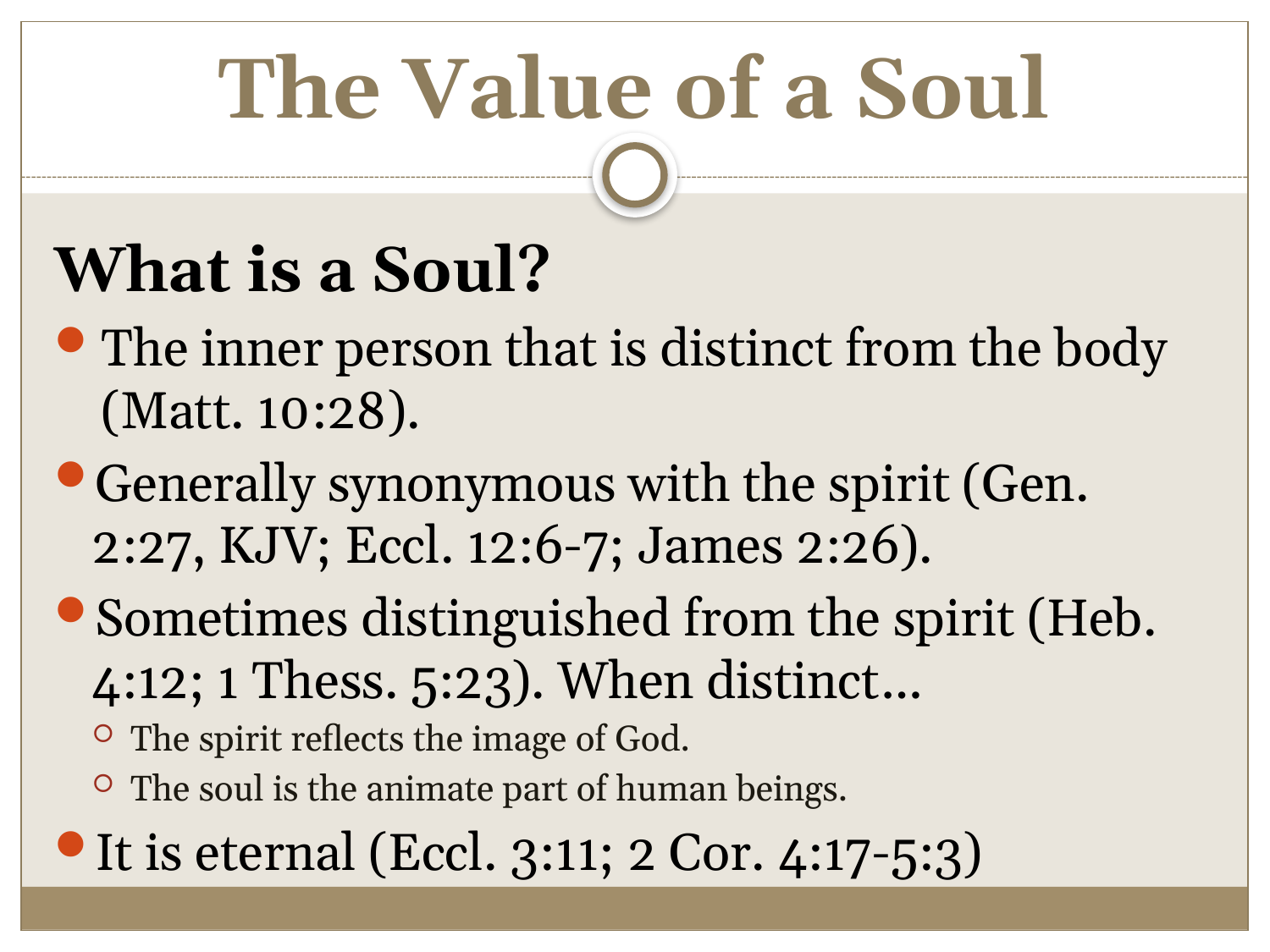

# The Value of a Soul
What is a Soul?
The inner person that is distinct from the body (Matt. 10:28).
Generally synonymous with the spirit (Gen. 2:27, KJV; Eccl. 12:6-7; James 2:26).
Sometimes distinguished from the spirit (Heb. 4:12; 1 Thess. 5:23). When distinct…
The spirit reflects the image of God.
The soul is the animate part of human beings.
It is eternal (Eccl. 3:11; 2 Cor. 4:17-5:3)